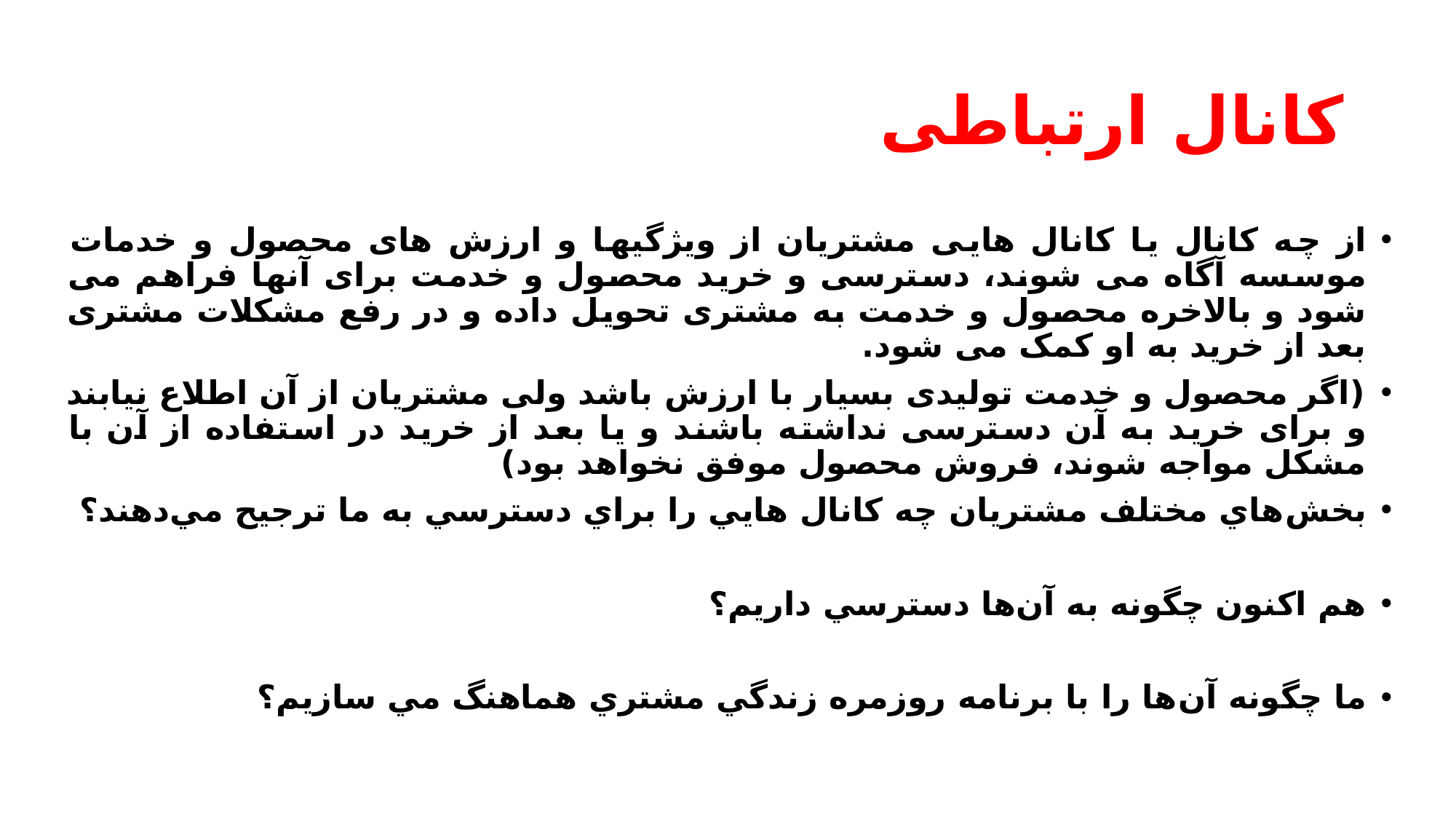

# کانال ارتباطی
از چه کانال یا کانال هایی مشتریان از ویژگیها و ارزش های محصول و خدمات موسسه آگاه می شوند، دسترسی و خرید محصول و خدمت برای آنها فراهم می شود و بالاخره محصول و خدمت به مشتری تحویل داده و در رفع مشکلات مشتری بعد از خرید به او کمک می شود.
(اگر محصول و خدمت تولیدی بسیار با ارزش باشد ولی مشتریان از آن اطلاع نیابند و برای خرید به آن دسترسی نداشته باشند و یا بعد از خرید در استفاده از آن با مشکل مواجه شوند، فروش محصول موفق نخواهد بود)
بخش‌هاي مختلف مشتريان چه کانال هايي را براي دسترسي به ما ترجيح مي‌دهند؟

هم اکنون چگونه به آن‌ها دسترسي داريم؟

ما چگونه آن‌ها را با برنامه روزمره زندگي مشتري هماهنگ مي سازيم؟